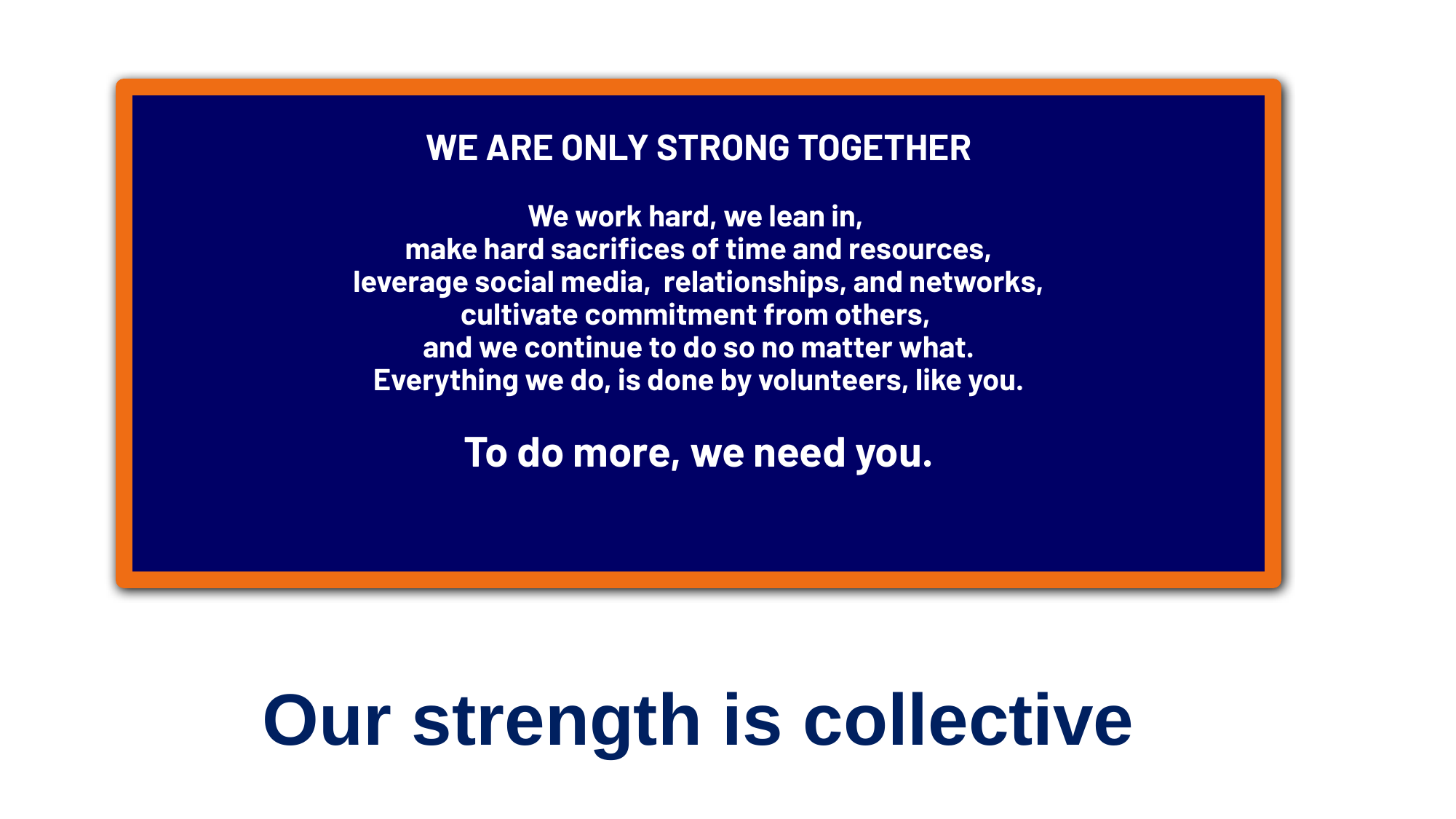

# WE ARE ONLY STRONG TOGETHER

We work hard, we lean in,
make hard sacrifices of time and resources,
 leverage social media,  relationships, and networks,
cultivate commitment from others,
and we continue to do so no matter what.
Everything we do, is done by volunteers, like you.

To do more, we need you.

Our strength is collective